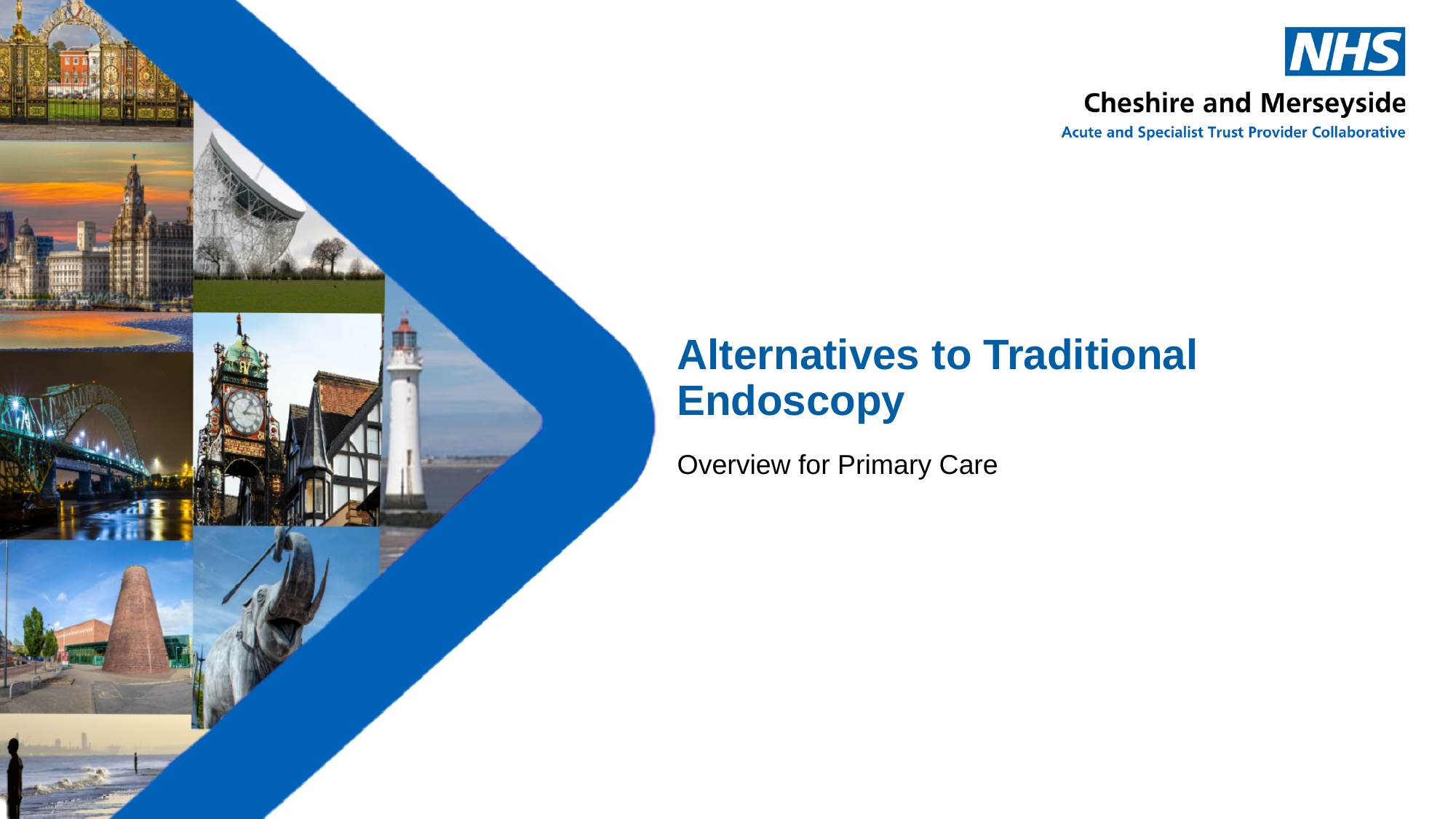

# Alternatives to Traditional Endoscopy
Overview for Primary Care